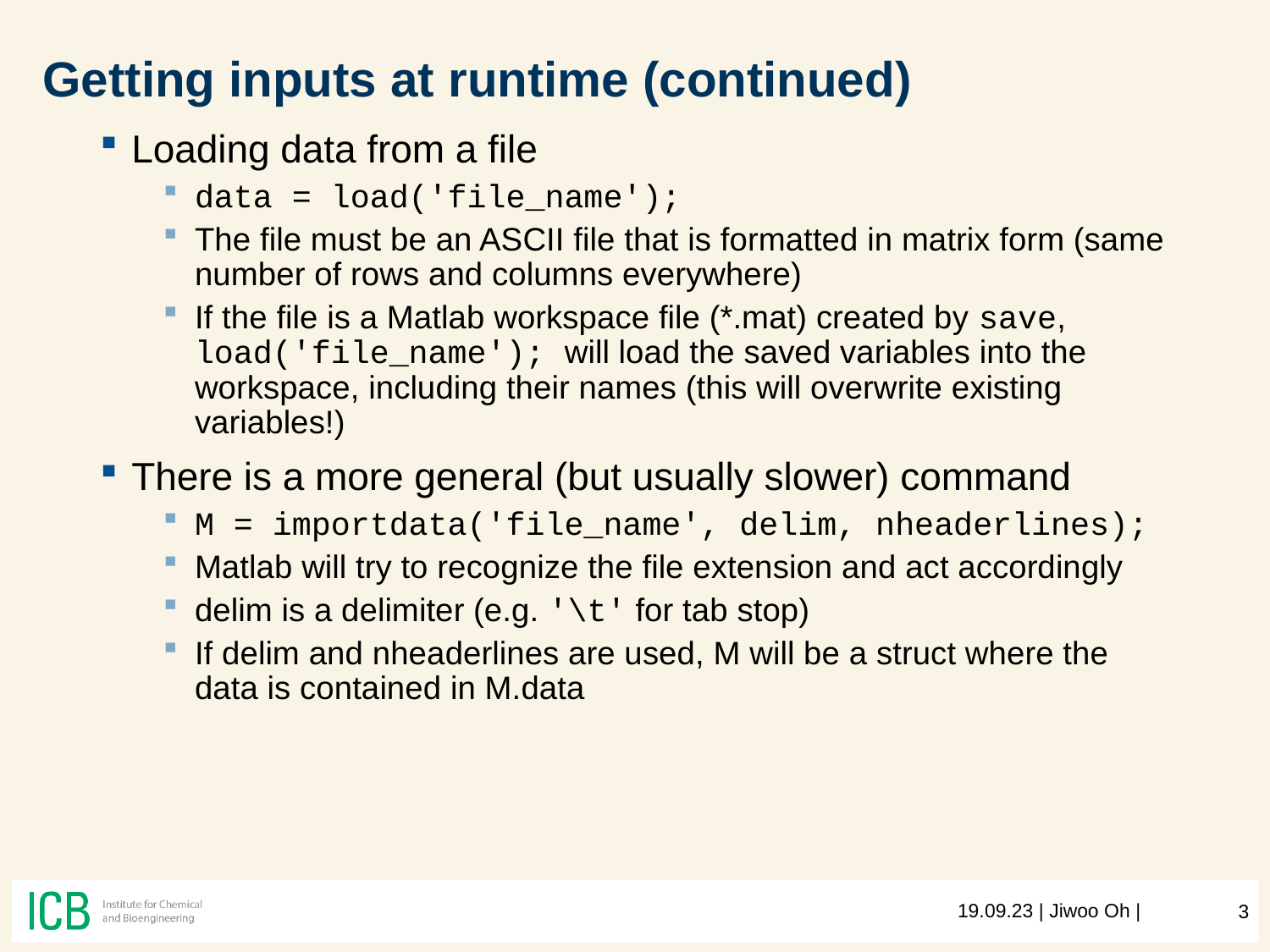

# Getting inputs at runtime (continued)
Loading data from a file
data = load('file_name');
The file must be an ASCII file that is formatted in matrix form (same number of rows and columns everywhere)
If the file is a Matlab workspace file (*.mat) created by save, load('file_name'); will load the saved variables into the workspace, including their names (this will overwrite existing variables!)
There is a more general (but usually slower) command
M = importdata('file_name', delim, nheaderlines);
Matlab will try to recognize the file extension and act accordingly
delim is a delimiter (e.g. '\t' for tab stop)
If delim and nheaderlines are used, M will be a struct where the data is contained in M.data
| Jiwoo Oh |
19.09.23
3